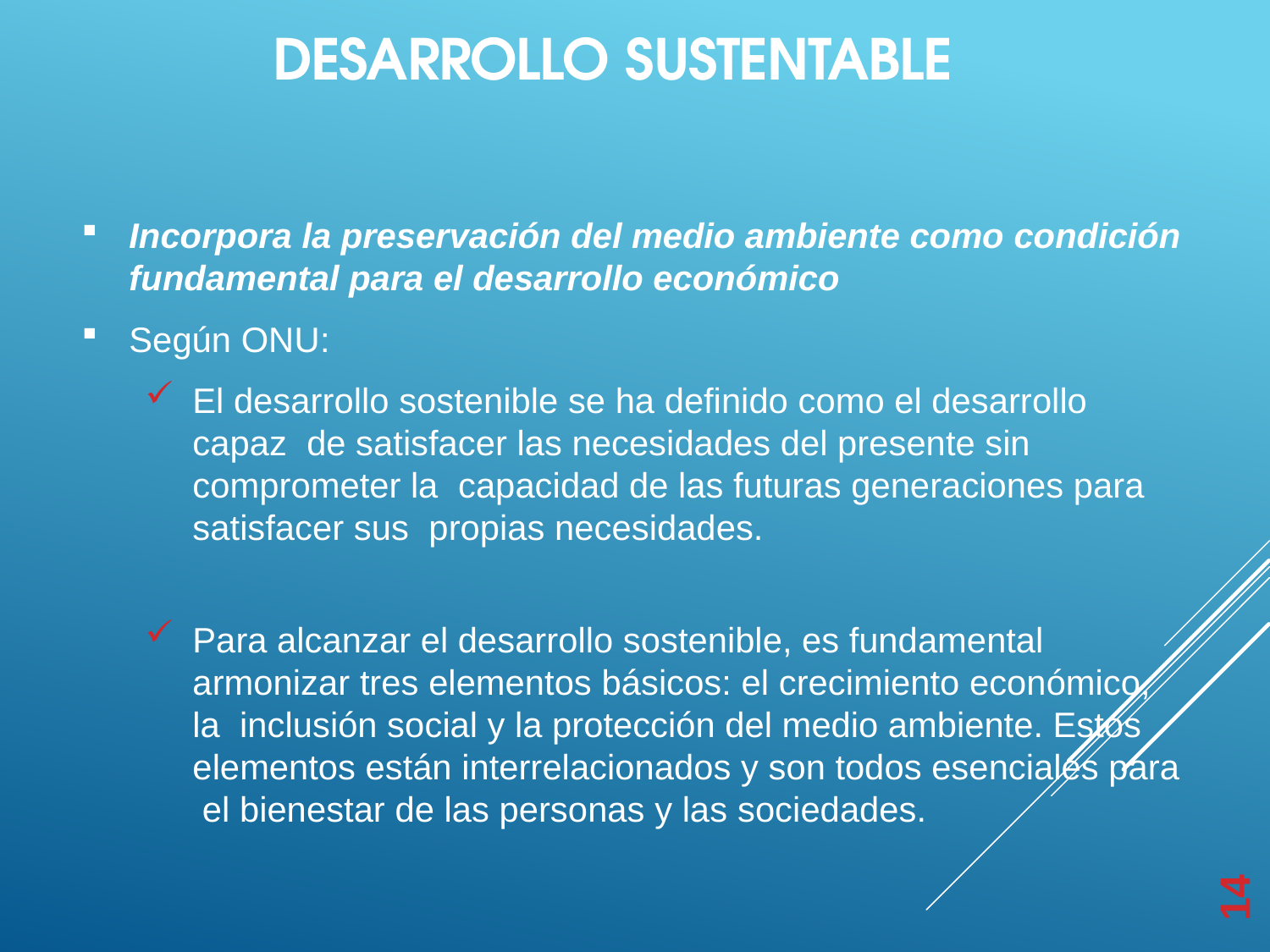

# DESARROLLO SUSTENTABLE
Incorpora la preservación del medio ambiente como condición
fundamental para el desarrollo económico
Según ONU:
El desarrollo sostenible se ha definido como el desarrollo capaz  de satisfacer las necesidades del presente sin comprometer la  capacidad de las futuras generaciones para satisfacer sus  propias necesidades.

Para alcanzar el desarrollo sostenible, es fundamental  armonizar tres elementos básicos: el crecimiento económico, la  inclusión social y la protección del medio ambiente. Estos  elementos están interrelacionados y son todos esenciales para  el bienestar de las personas y las sociedades.
14